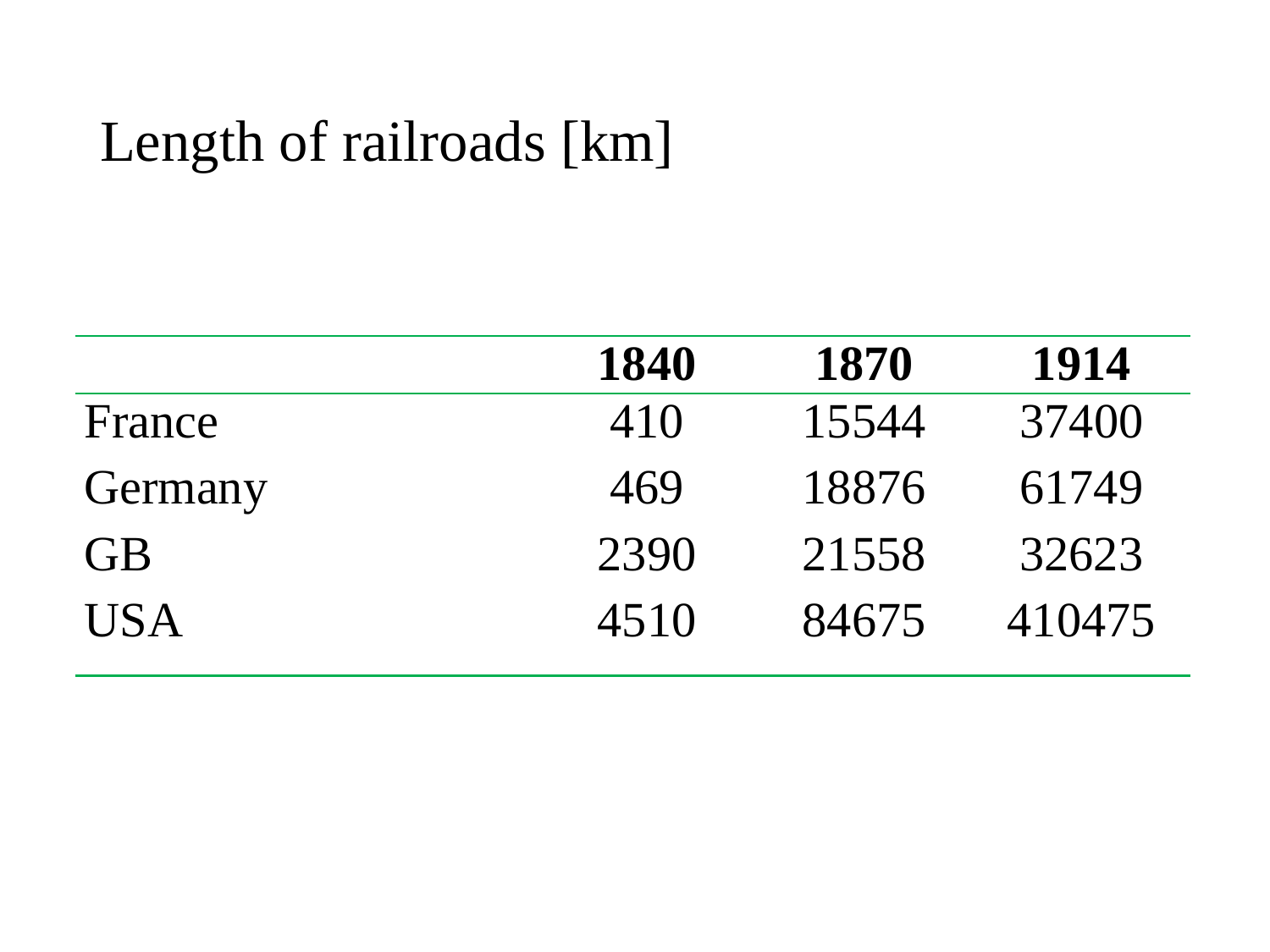

# Length of railroads [km]
|  | 1840 | 1870 | 1914 |
| --- | --- | --- | --- |
| France | 410 | 15544 | 37400 |
| Germany | 469 | 18876 | 61749 |
| GB | 2390 | 21558 | 32623 |
| USA | 4510 | 84675 | 410475 |